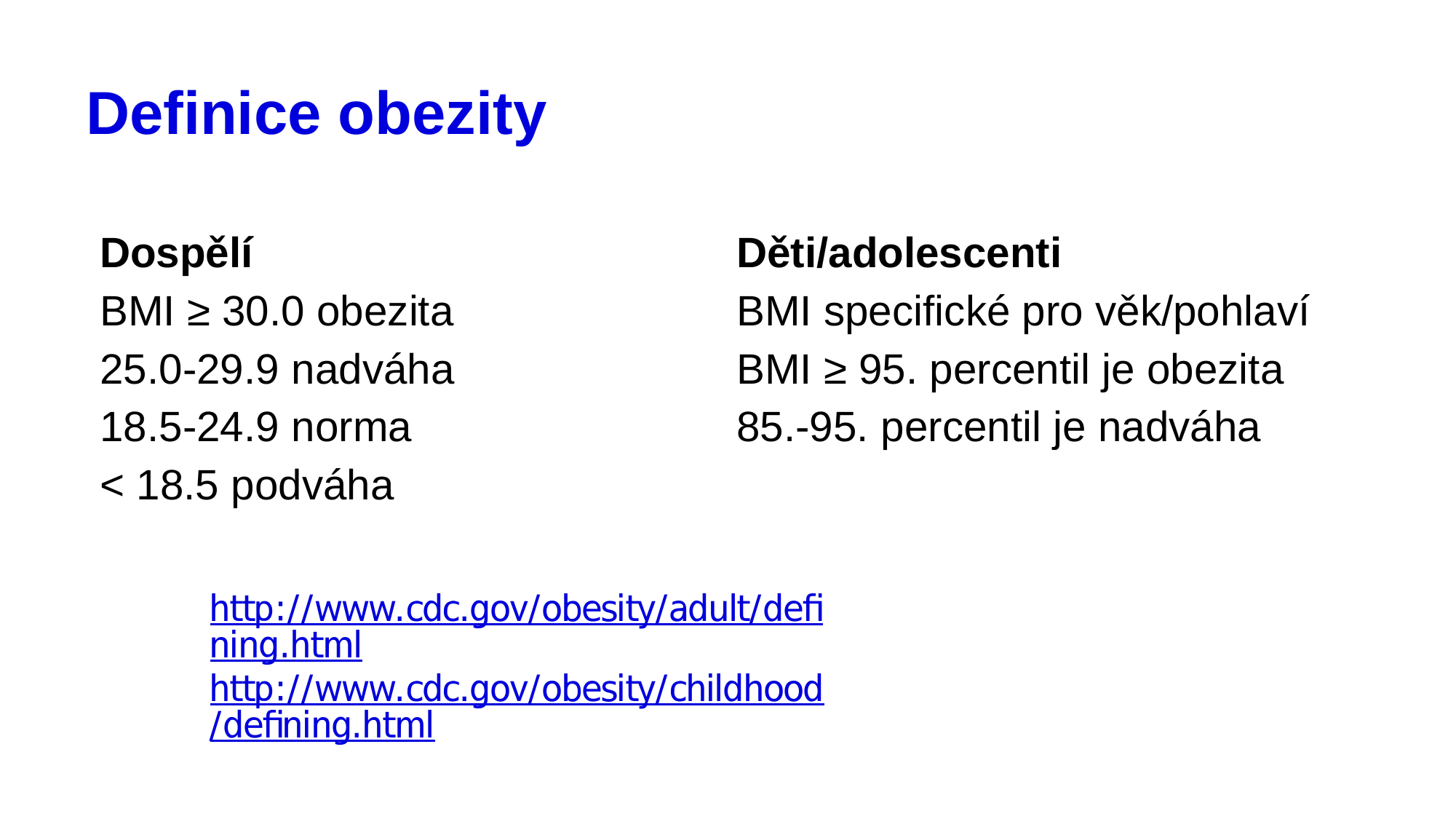

# Definice obezity
Dospělí
BMI ≥ 30.0 obezita
25.0-29.9 nadváha
18.5-24.9 norma
< 18.5 podváha

Děti/adolescenti
BMI specifické pro věk/pohlaví
BMI ≥ 95. percentil je obezita
85.-95. percentil je nadváha

http://www.cdc.gov/obesity/adult/defining.html
http://www.cdc.gov/obesity/childhood/defining.html